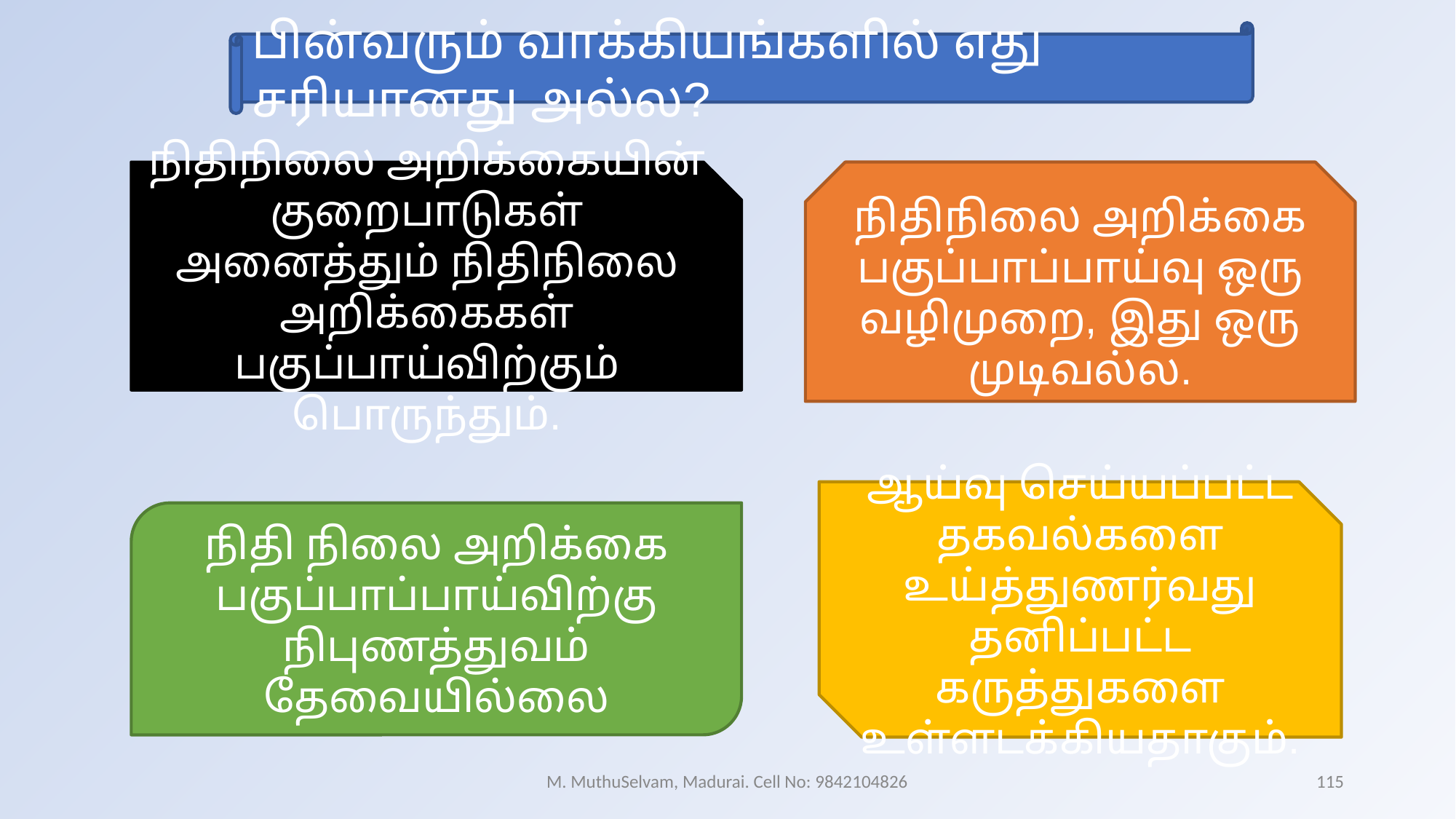

பின்வரும் வாக்கியங்களில் எது சரியானது அல்ல?
நிதிநிலை அறிக்கையின் குறைபாடுகள் அனைத்தும் நிதிநிலை அறிக்கைகள் பகுப்பாய்விற்கும் பொருந்தும்.
நிதிநிலை அறிக்கை பகுப்பாப்பாய்வு ஒரு வழிமுறை, இது ஒரு முடிவல்ல.
ஆய்வு செய்யப்பட்ட தகவல்களை உய்த்துணர்வது தனிப்பட்ட கருத்துகளை உள்ளடக்கியதாகும்.
நிதி நிலை அறிக்கை பகுப்பாப்பாய்விற்கு நிபுணத்துவம் தேவையில்லை
M. MuthuSelvam, Madurai. Cell No: 9842104826
115